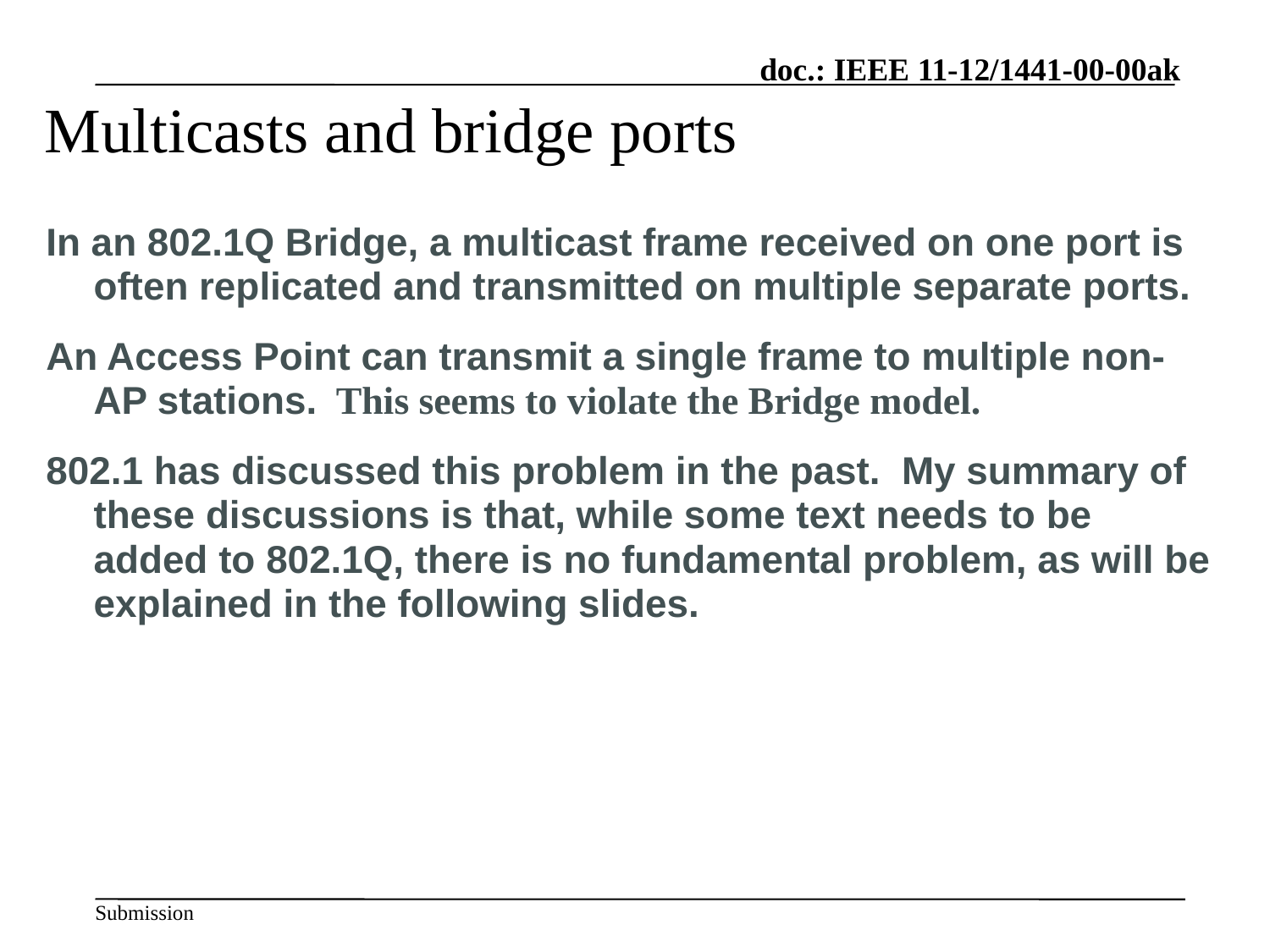

# Multicasts and bridge ports
In an 802.1Q Bridge, a multicast frame received on one port is often replicated and transmitted on multiple separate ports.
An Access Point can transmit a single frame to multiple non-AP stations.  This seems to violate the Bridge model.
802.1 has discussed this problem in the past.  My summary of these discussions is that, while some text needs to be added to 802.1Q, there is no fundamental problem, as will be explained in the following slides.